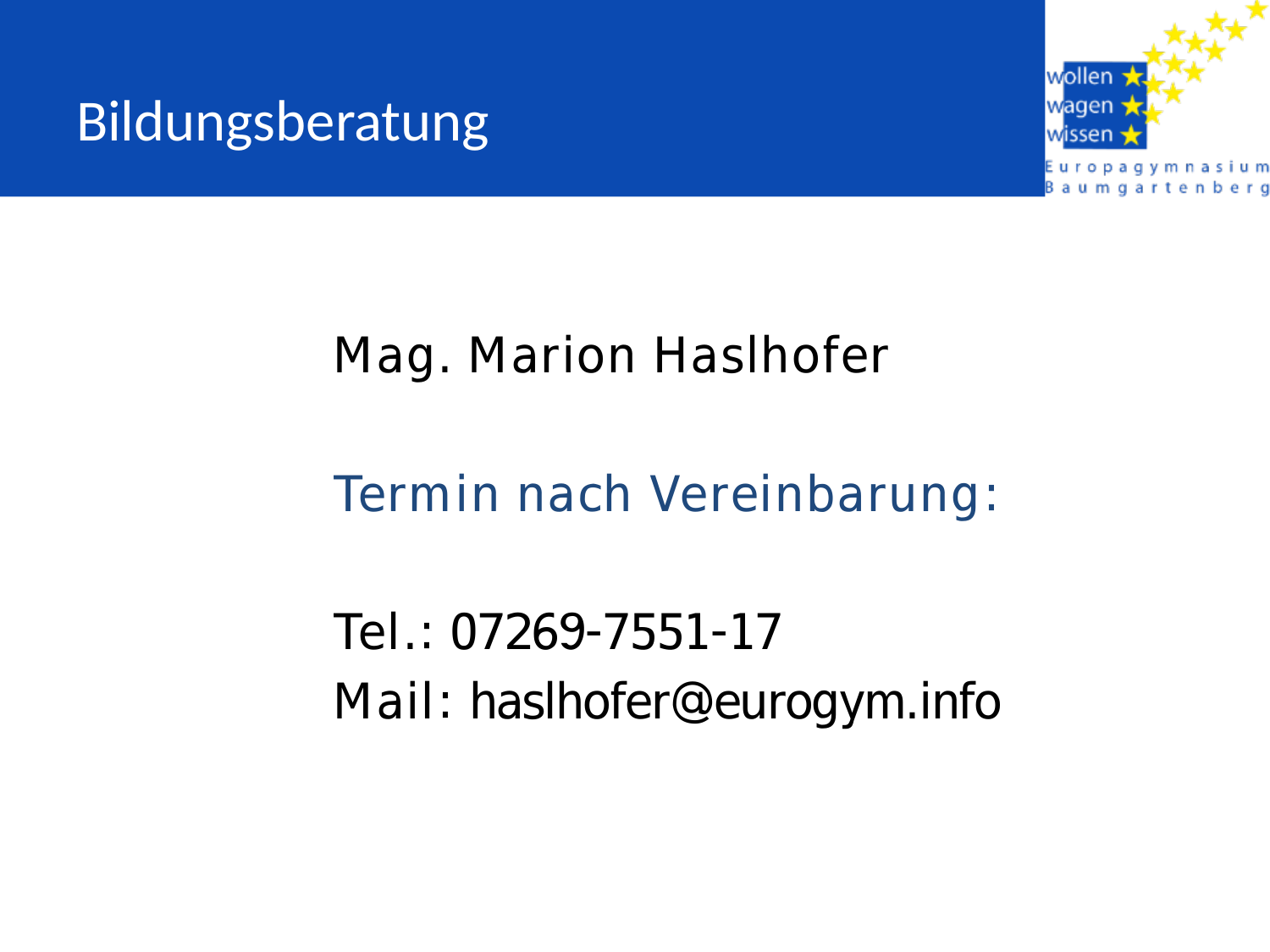

# Bildungsberatung
		Mag. Marion Haslhofer

		Termin nach Vereinbarung:

		Tel.: 07269-7551-17
		Mail: haslhofer@eurogym.info